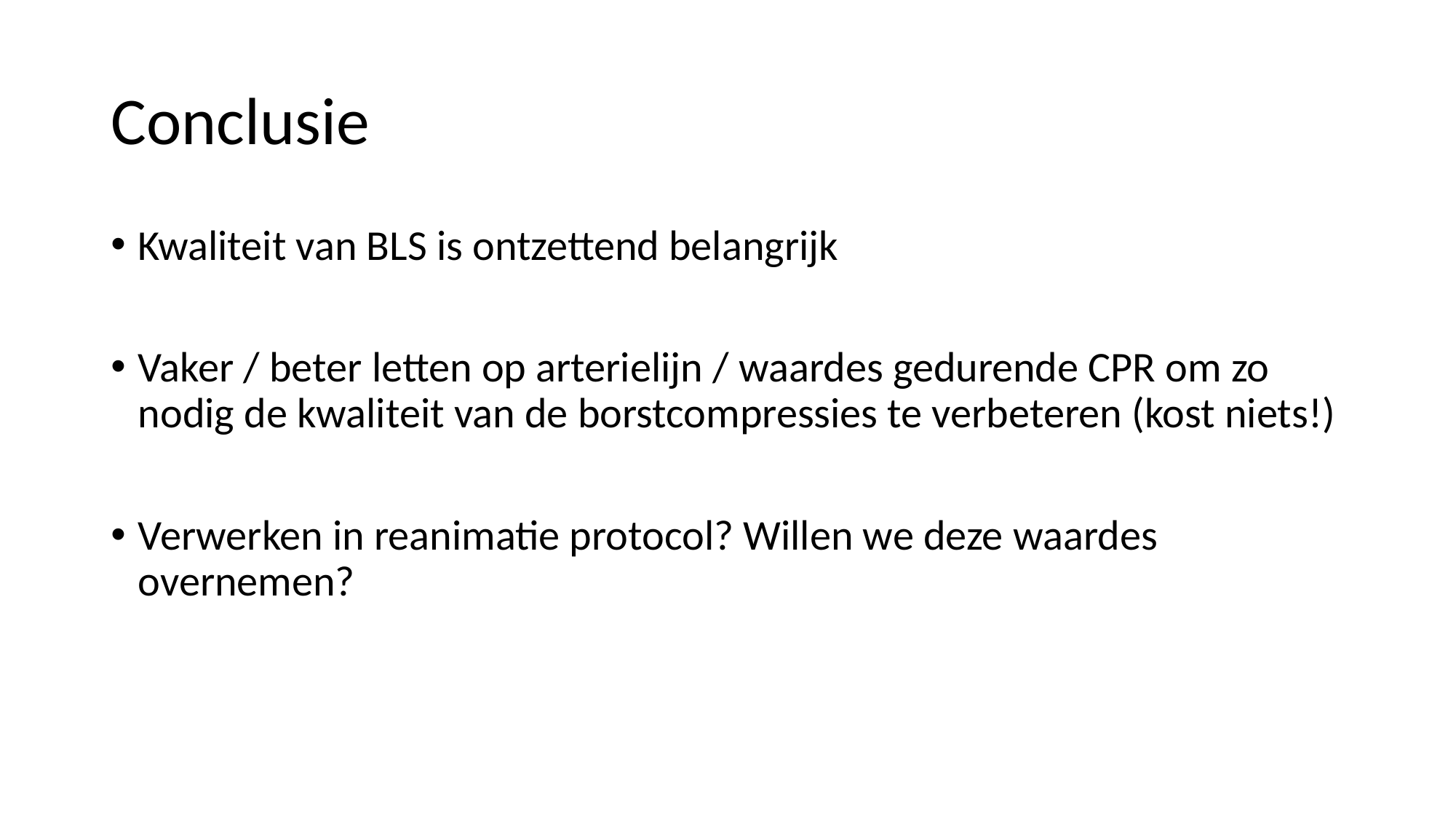

# Conclusie
Kwaliteit van BLS is ontzettend belangrijk

Vaker / beter letten op arterielijn / waardes gedurende CPR om zo nodig de kwaliteit van de borstcompressies te verbeteren (kost niets!)

Verwerken in reanimatie protocol? Willen we deze waardes overnemen?